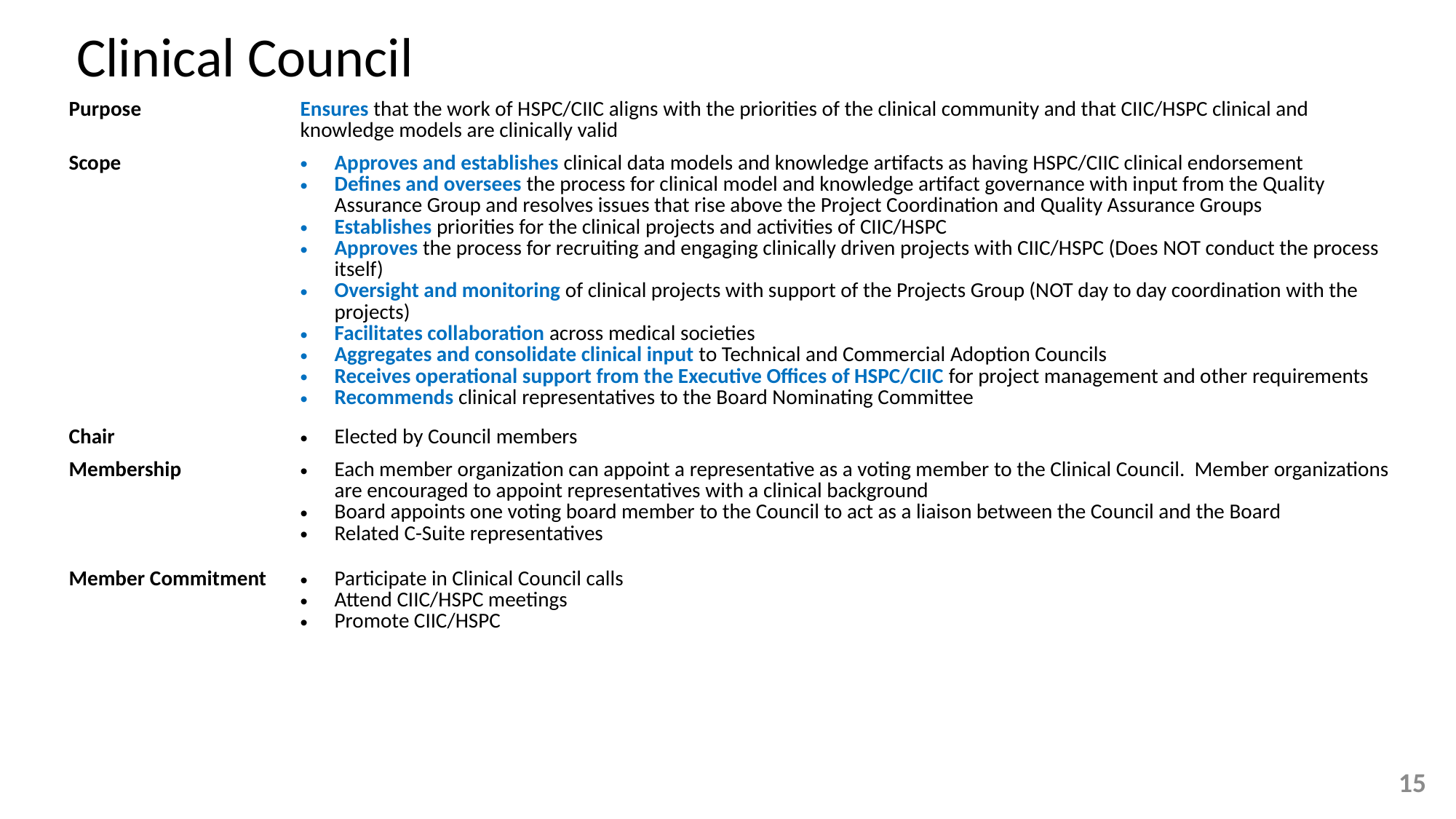

# Clinical Council
| Purpose | Ensures that the work of HSPC/CIIC aligns with the priorities of the clinical community and that CIIC/HSPC clinical and knowledge models are clinically valid |
| --- | --- |
| Scope | Approves and establishes clinical data models and knowledge artifacts as having HSPC/CIIC clinical endorsement Defines and oversees the process for clinical model and knowledge artifact governance with input from the Quality Assurance Group and resolves issues that rise above the Project Coordination and Quality Assurance Groups Establishes priorities for the clinical projects and activities of CIIC/HSPC Approves the process for recruiting and engaging clinically driven projects with CIIC/HSPC (Does NOT conduct the process itself) Oversight and monitoring of clinical projects with support of the Projects Group (NOT day to day coordination with the projects) Facilitates collaboration across medical societies Aggregates and consolidate clinical input to Technical and Commercial Adoption Councils Receives operational support from the Executive Offices of HSPC/CIIC for project management and other requirements Recommends clinical representatives to the Board Nominating Committee |
| Chair | Elected by Council members |
| Membership | Each member organization can appoint a representative as a voting member to the Clinical Council. Member organizations are encouraged to appoint representatives with a clinical background Board appoints one voting board member to the Council to act as a liaison between the Council and the Board Related C-Suite representatives |
| Member Commitment | Participate in Clinical Council calls Attend CIIC/HSPC meetings Promote CIIC/HSPC |
15